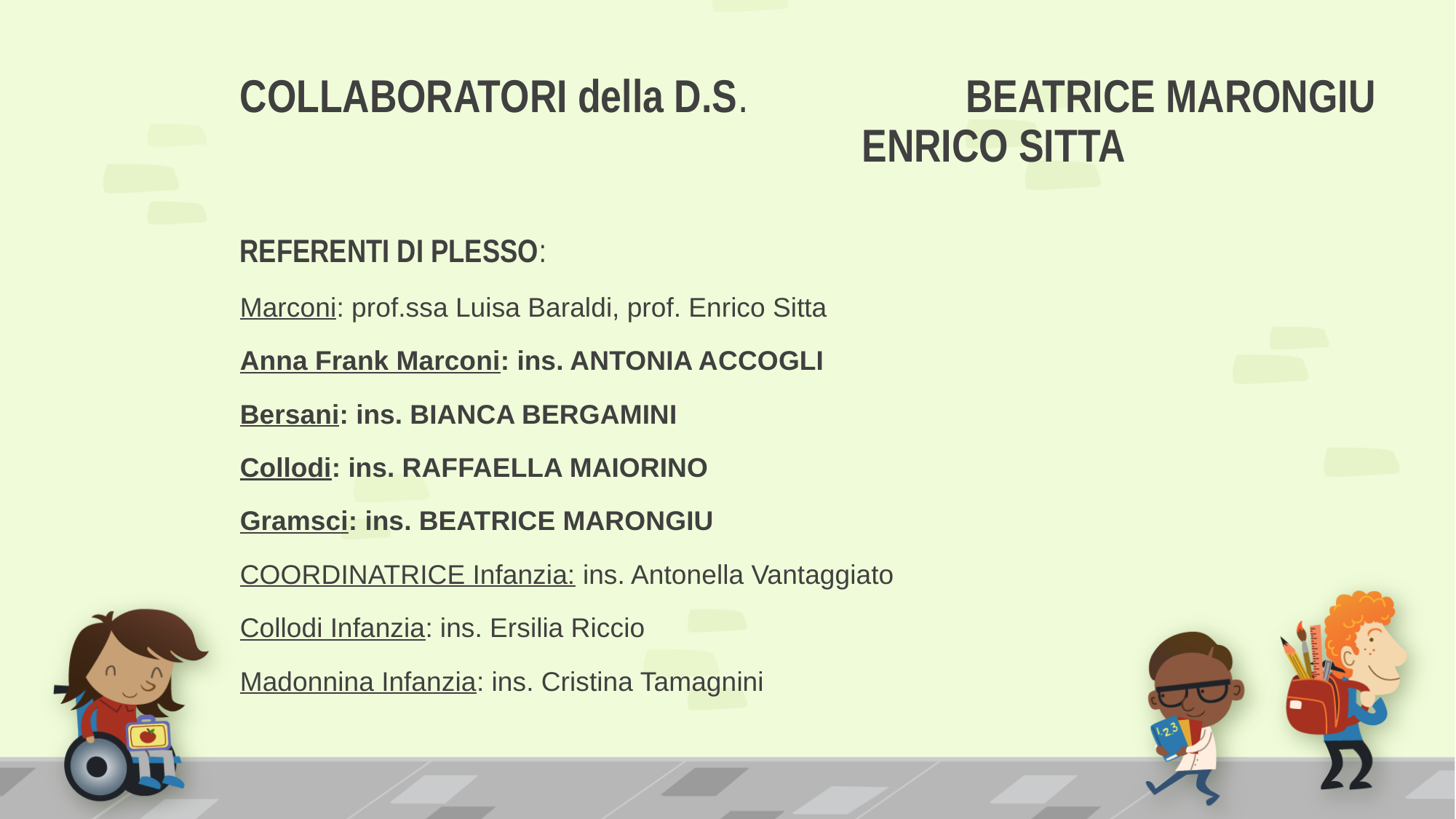

# COLLABORATORI della D.S. 		BEATRICE MARONGIU ENRICO SITTA
REFERENTI DI PLESSO:
Marconi: prof.ssa Luisa Baraldi, prof. Enrico Sitta
Anna Frank Marconi: ins. ANTONIA ACCOGLI
Bersani: ins. BIANCA BERGAMINI
Collodi: ins. RAFFAELLA MAIORINO
Gramsci: ins. BEATRICE MARONGIU
COORDINATRICE Infanzia: ins. Antonella Vantaggiato
Collodi Infanzia: ins. Ersilia Riccio
Madonnina Infanzia: ins. Cristina Tamagnini